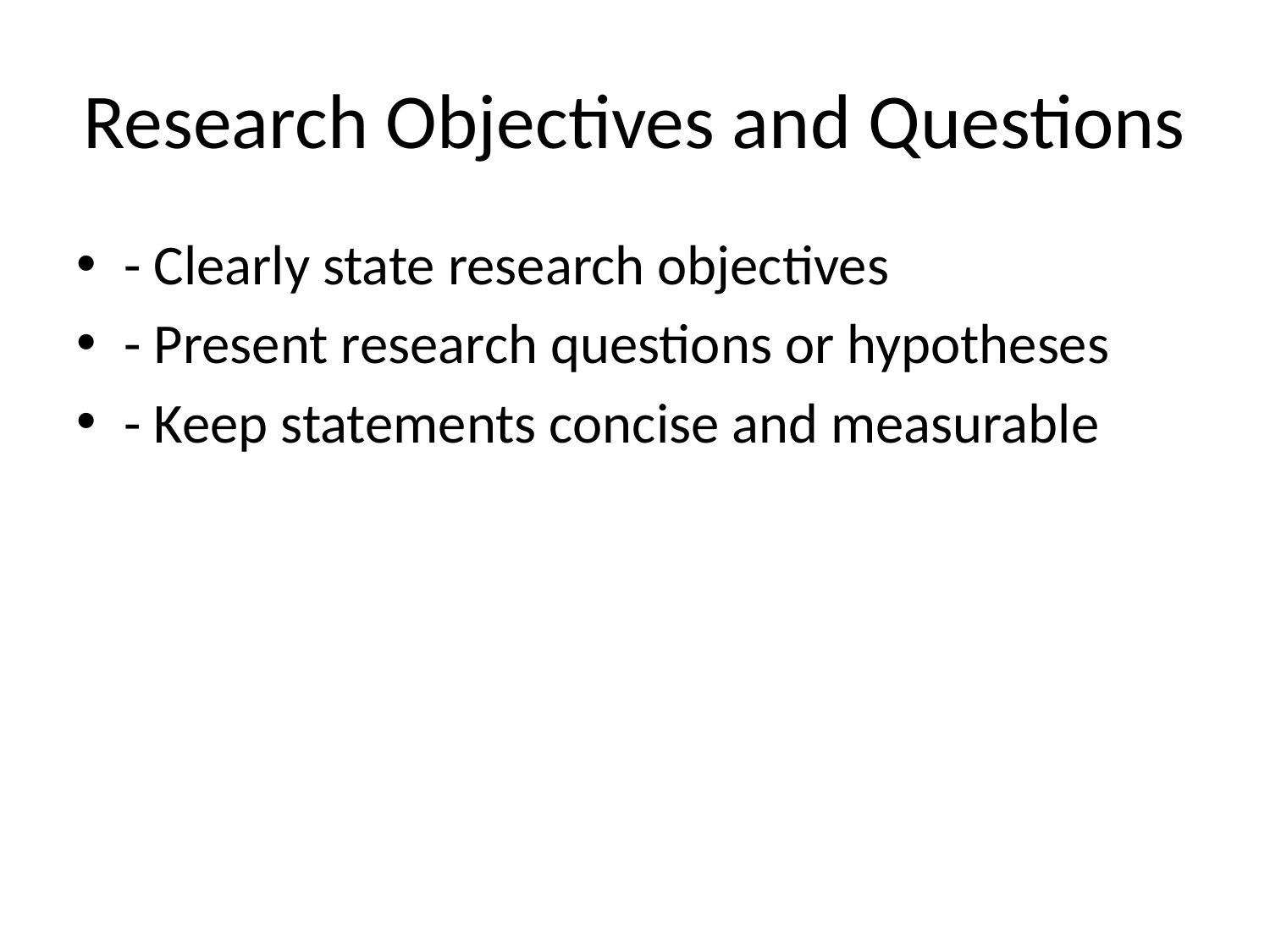

# Research Objectives and Questions
- Clearly state research objectives
- Present research questions or hypotheses
- Keep statements concise and measurable